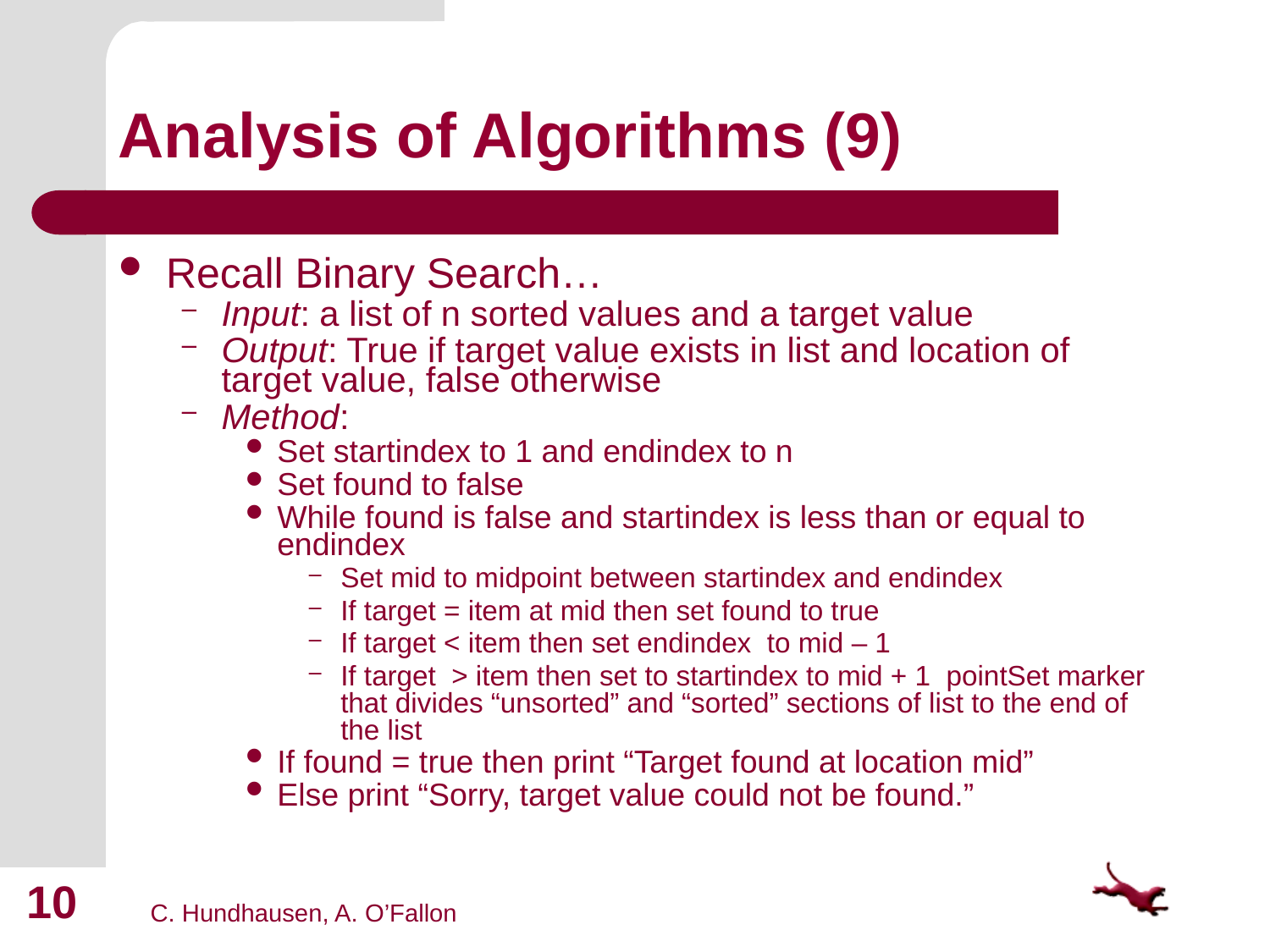

# Analysis of Algorithms (9)
Recall Binary Search…
Input: a list of n sorted values and a target value
Output: True if target value exists in list and location of target value, false otherwise
Method:
Set startindex to 1 and endindex to n
Set found to false
While found is false and startindex is less than or equal to endindex
Set mid to midpoint between startindex and endindex
If target = item at mid then set found to true
If target < item then set endindex  to mid – 1
If target  > item then set to startindex to mid + 1  pointSet marker that divides “unsorted” and “sorted” sections of list to the end of the list
If found = true then print “Target found at location mid”
Else print “Sorry, target value could not be found.”

10
C. Hundhausen, A. O’Fallon